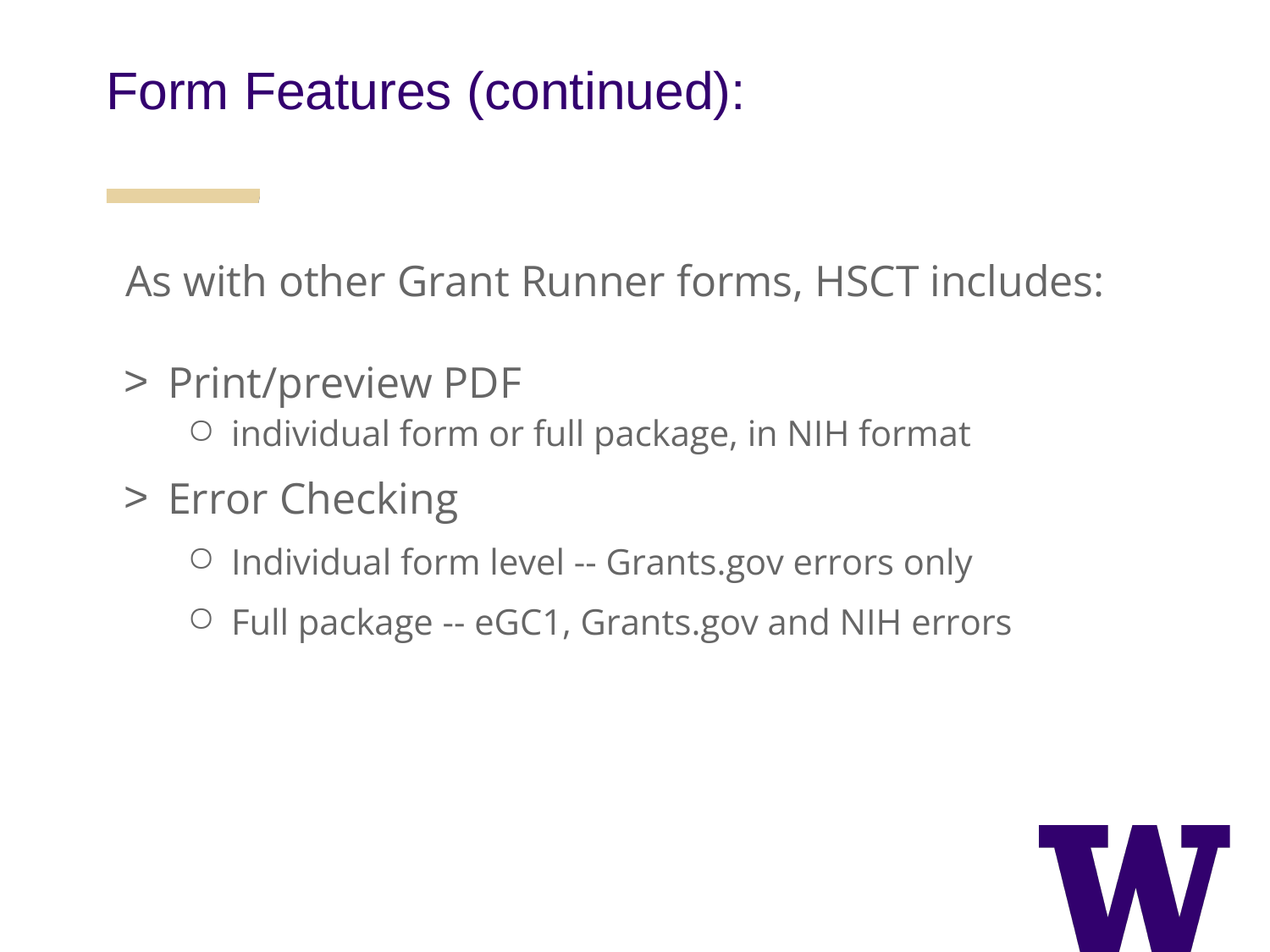

Form Features (continued):
As with other Grant Runner forms, HSCT includes:

Print/preview PDF
individual form or full package, in NIH format
Error Checking
Individual form level -- Grants.gov errors only
Full package -- eGC1, Grants.gov and NIH errors